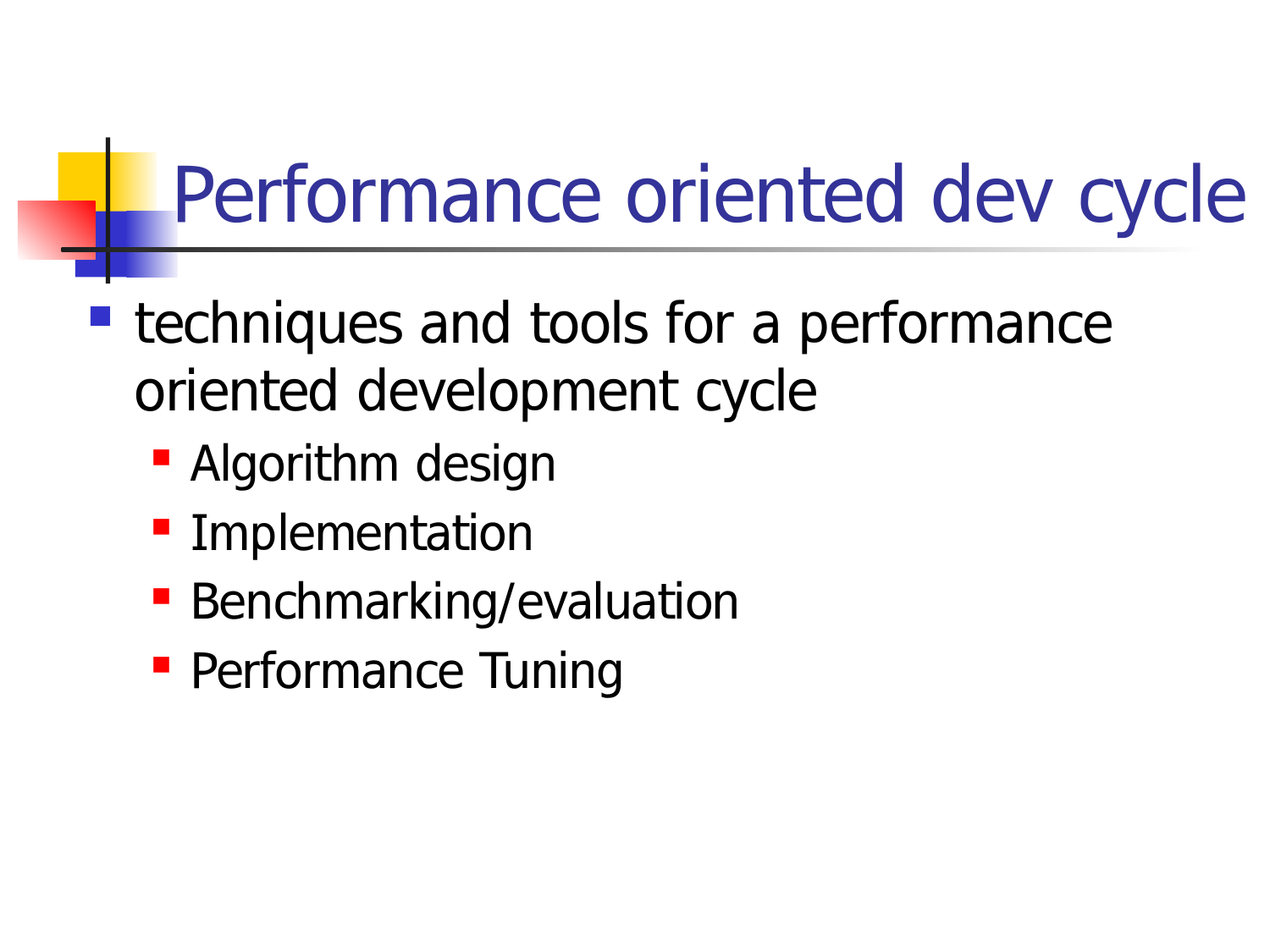

# Performance oriented dev cycle
techniques and tools for a performance oriented development cycle
Algorithm design
Implementation
Benchmarking/evaluation
Performance Tuning